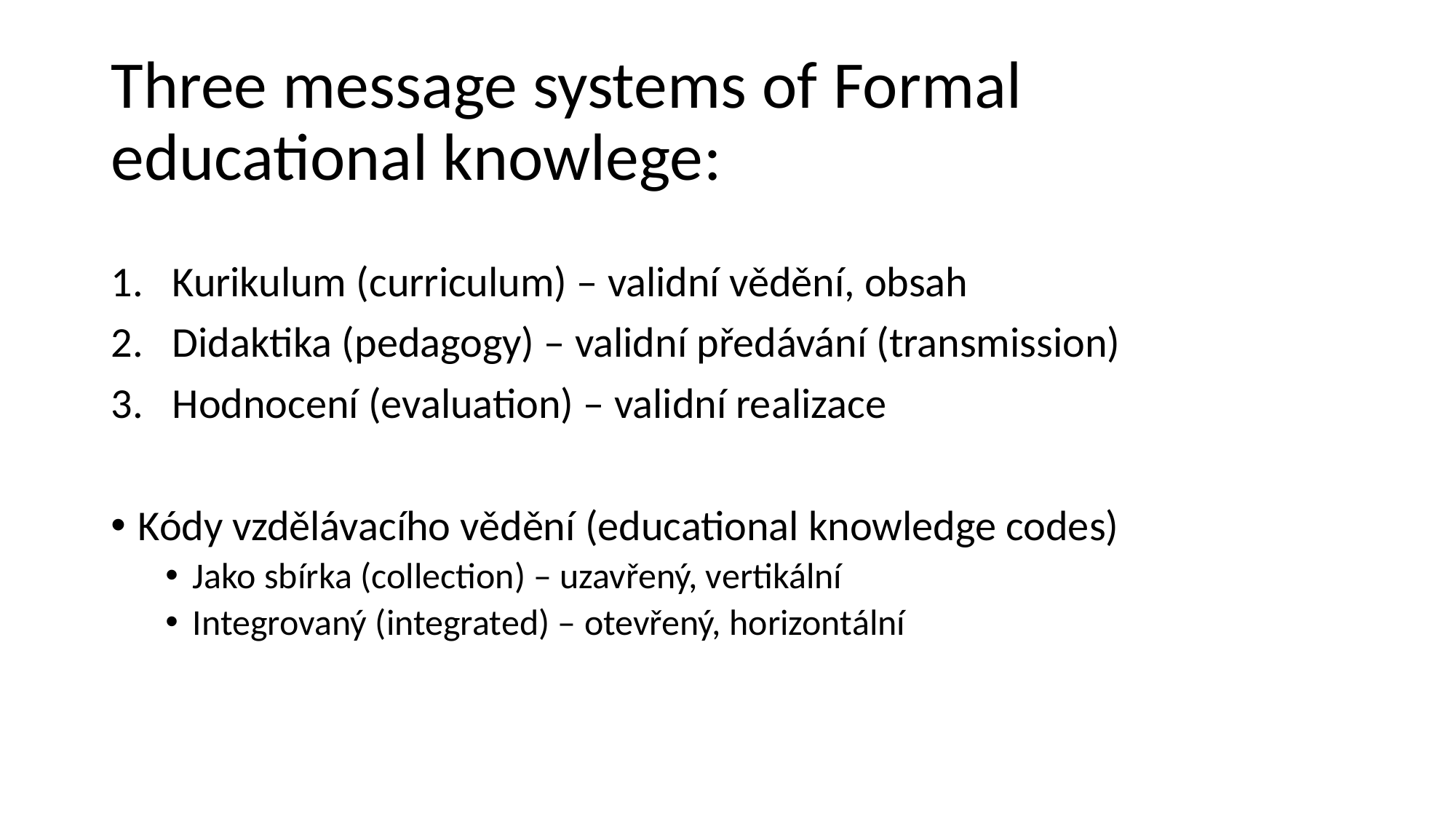

# Three message systems of Formal educational knowlege:
Kurikulum (curriculum) – validní vědění, obsah
Didaktika (pedagogy) – validní předávání (transmission)
Hodnocení (evaluation) – validní realizace

Kódy vzdělávacího vědění (educational knowledge codes)
Jako sbírka (collection) – uzavřený, vertikální
Integrovaný (integrated) – otevřený, horizontální